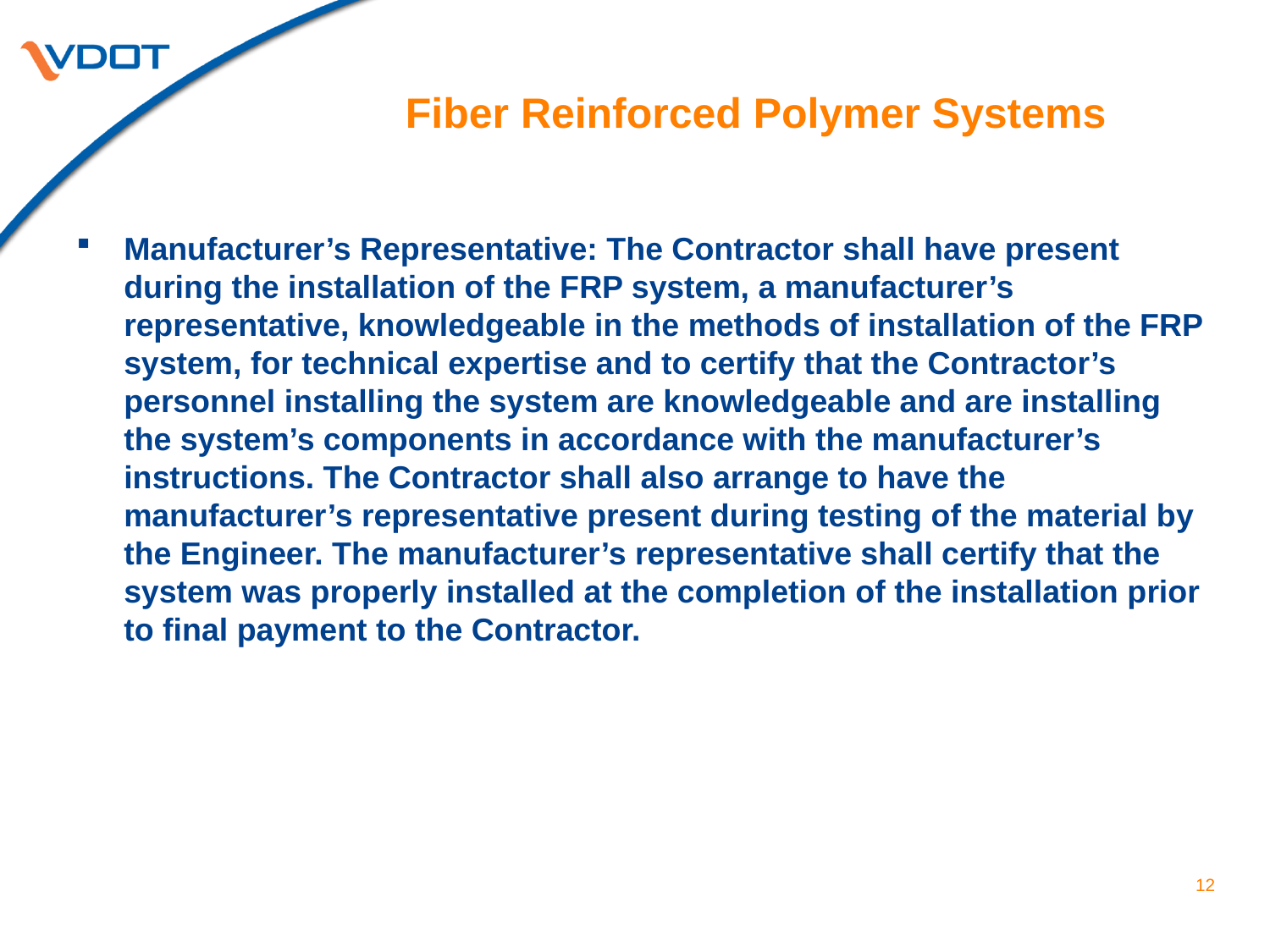

# Fiber Reinforced Polymer Systems

Manufacturer’s Representative: The Contractor shall have present during the installation of the FRP system, a manufacturer’s representative, knowledgeable in the methods of installation of the FRP system, for technical expertise and to certify that the Contractor’s personnel installing the system are knowledgeable and are installing the system’s components in accordance with the manufacturer’s instructions. The Contractor shall also arrange to have the manufacturer’s representative present during testing of the material by  the Engineer. The manufacturer’s representative shall certify that the system was properly installed at the completion of the installation prior to final payment to the Contractor.
12